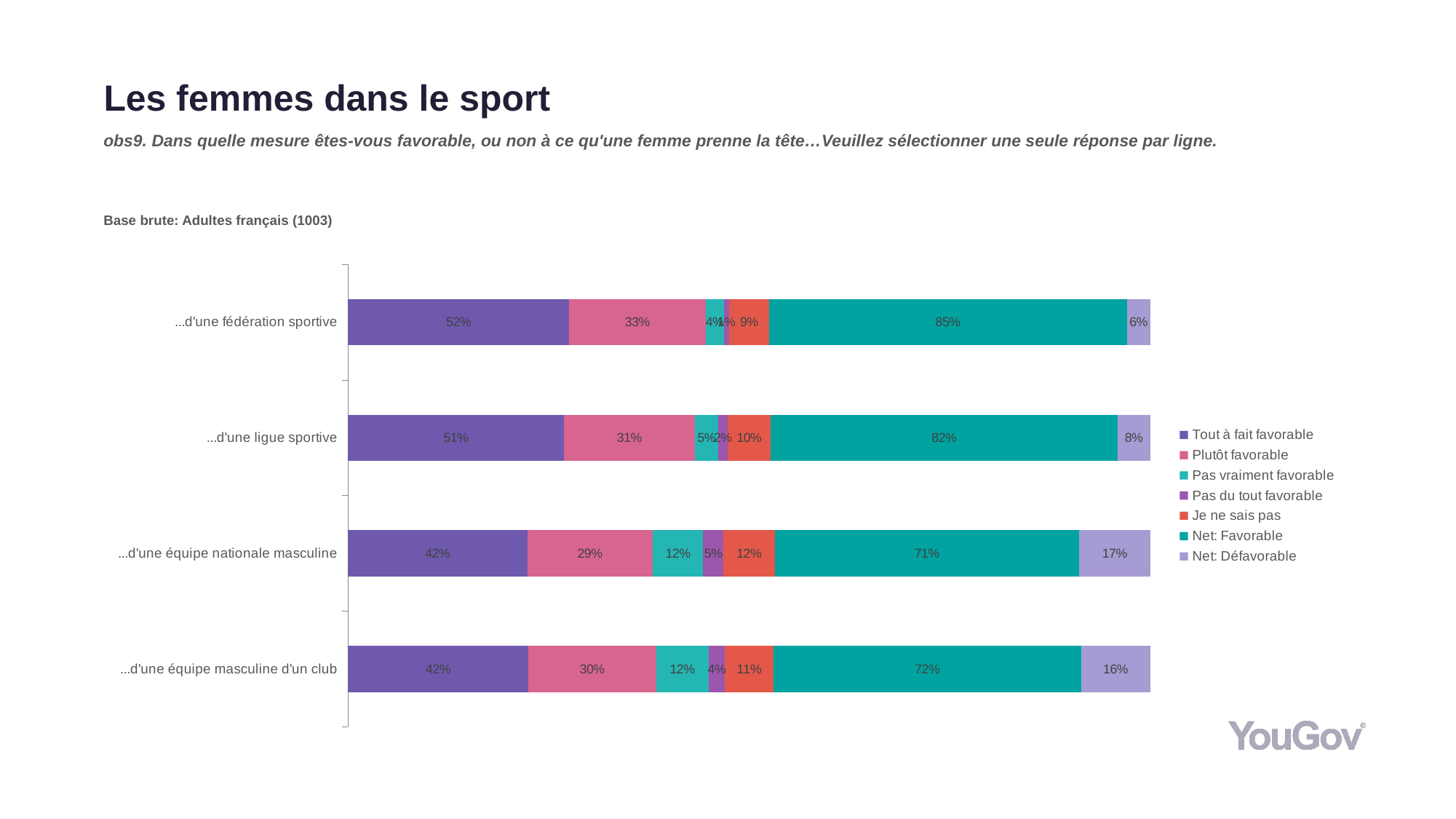

# Les femmes dans le sport
obs9. Dans quelle mesure êtes-vous favorable, ou non à ce qu'une femme prenne la tête…Veuillez sélectionner une seule réponse par ligne.
Base brute: Adultes français (1003)

### Chart

| Category | Tout à fait favorable | Plutôt favorable | Pas vraiment favorable | Pas du tout favorable | Je ne sais pas | Net: Favorable | Net: Défavorable |
|---|---|---|---|---|---|---|---|
| ...d'une équipe masculine d'un club | 0.4242 | 0.2998 | 0.1241 | 0.0382 | 0.1138 | 0.7239 | 0.1623 |
| ...d'une équipe nationale masculine | 0.4201 | 0.2935 | 0.1188 | 0.0475 | 0.1201 | 0.7136 | 0.1663 |
| ...d'une ligue sportive | 0.5106 | 0.3105 | 0.0549 | 0.0222 | 0.1019 | 0.8211 | 0.0771 |
| ...d'une fédération sportive | 0.5248 | 0.325 | 0.0423 | 0.0132 | 0.0947 | 0.8498 | 0.0554 |